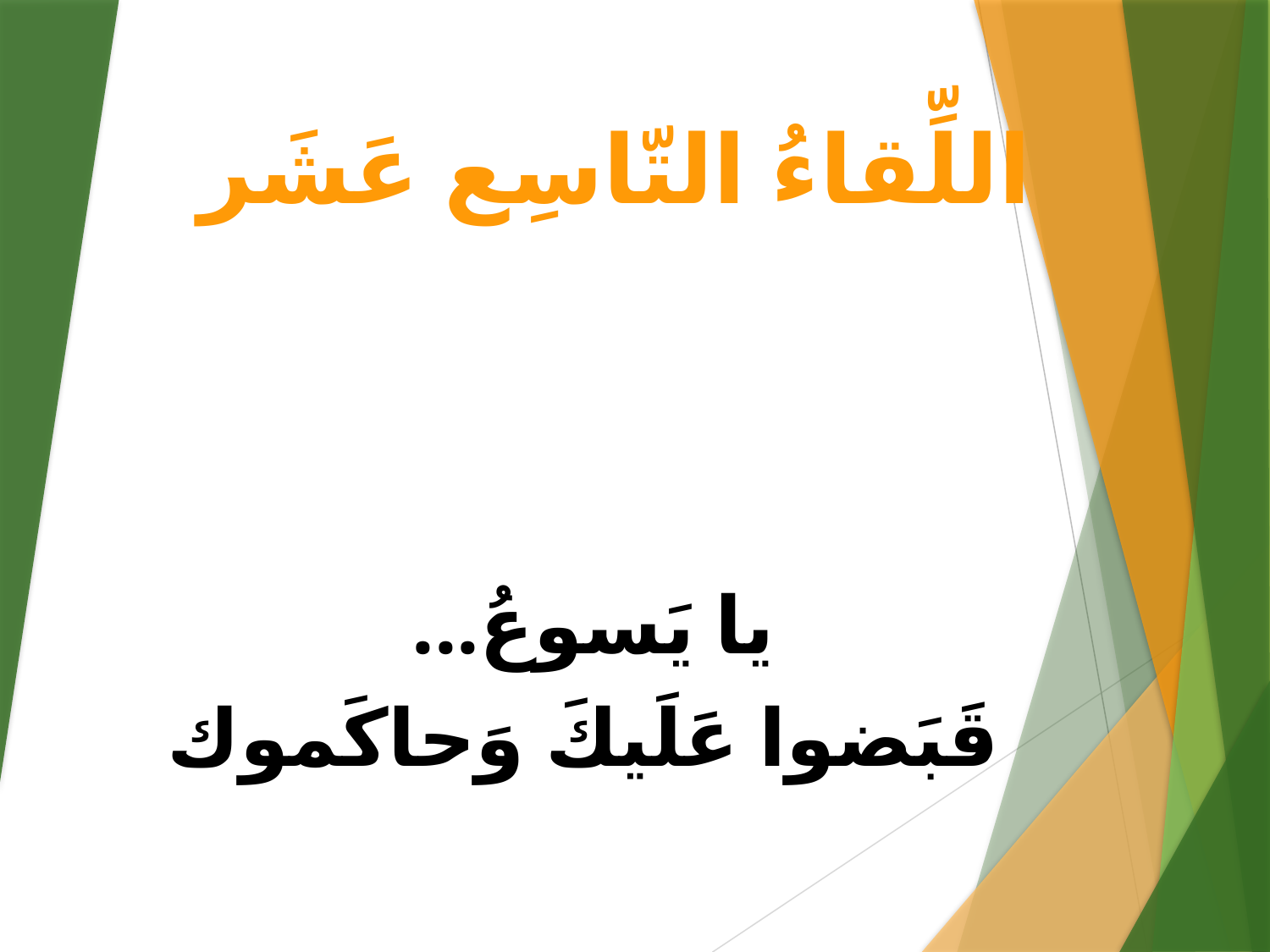

# اللِّقاءُ التّاسِع عَشَر
يا يَسوعُ...
قَبَضوا عَلَيكَ وَحاكَموك